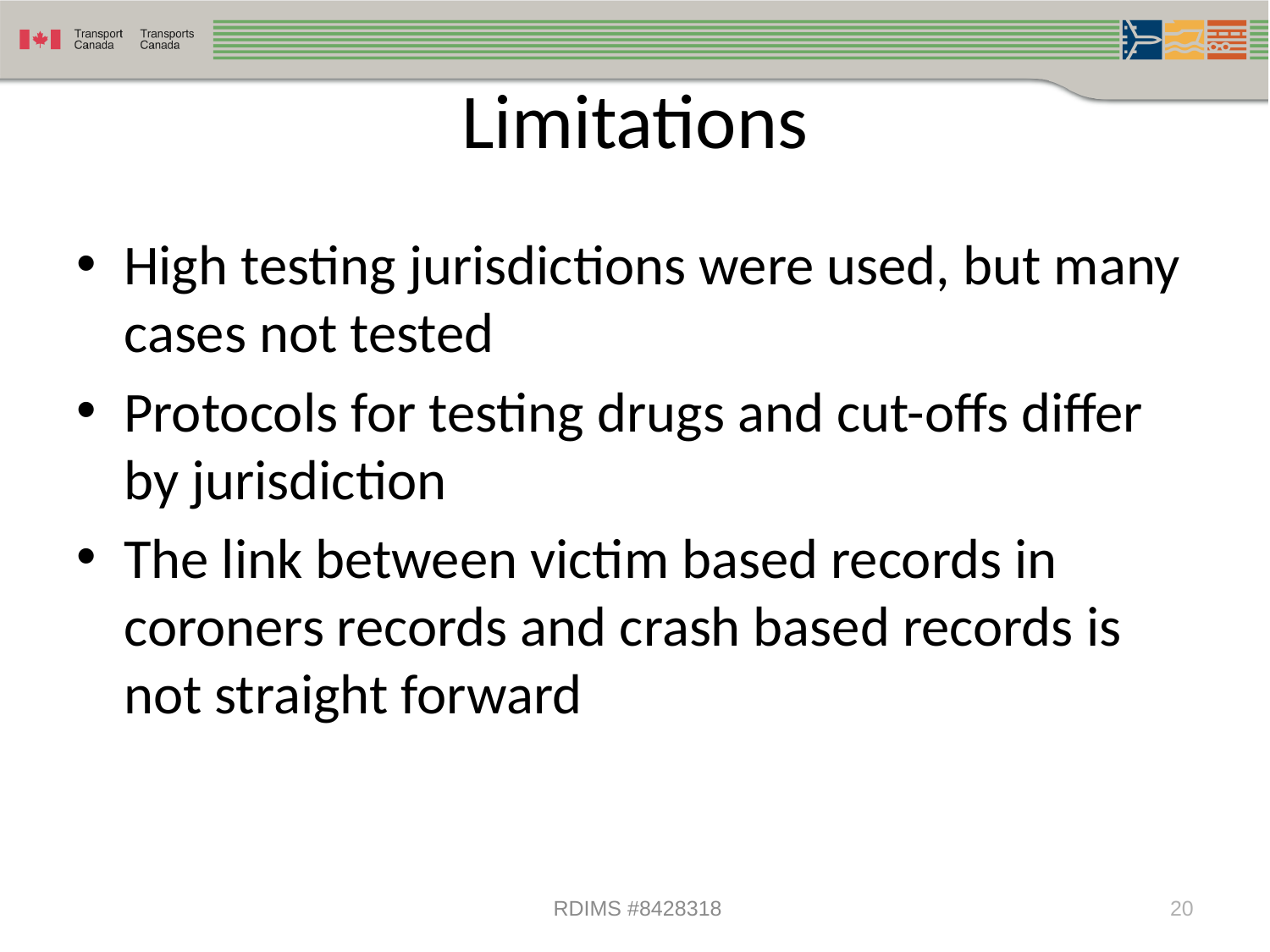

# Limitations
High testing jurisdictions were used, but many cases not tested
Protocols for testing drugs and cut-offs differ by jurisdiction
The link between victim based records in coroners records and crash based records is not straight forward
 RDIMS #8428318
20